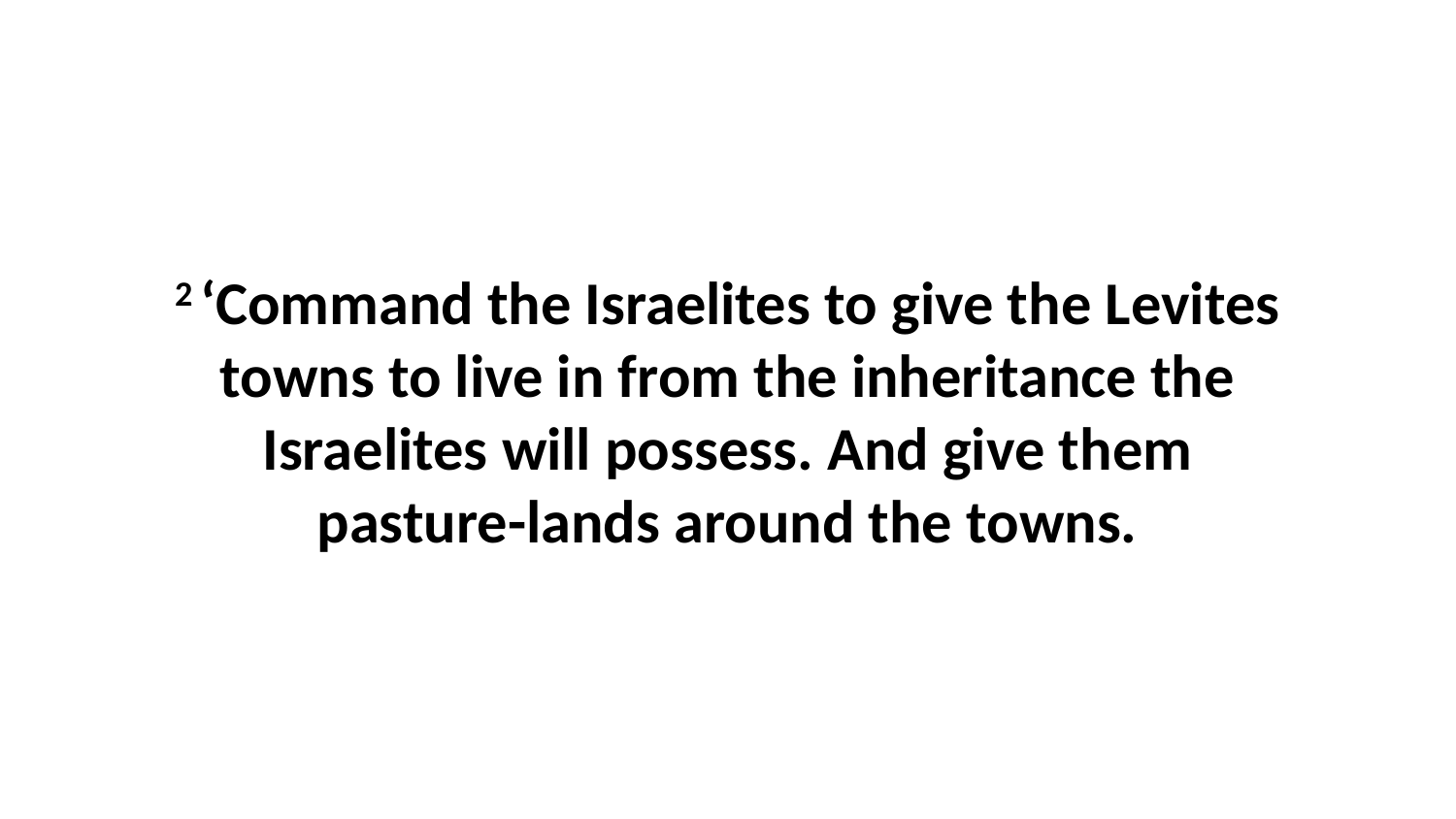

2 ‘Command the Israelites to give the Levites towns to live in from the inheritance the Israelites will possess. And give them pasture-lands around the towns.